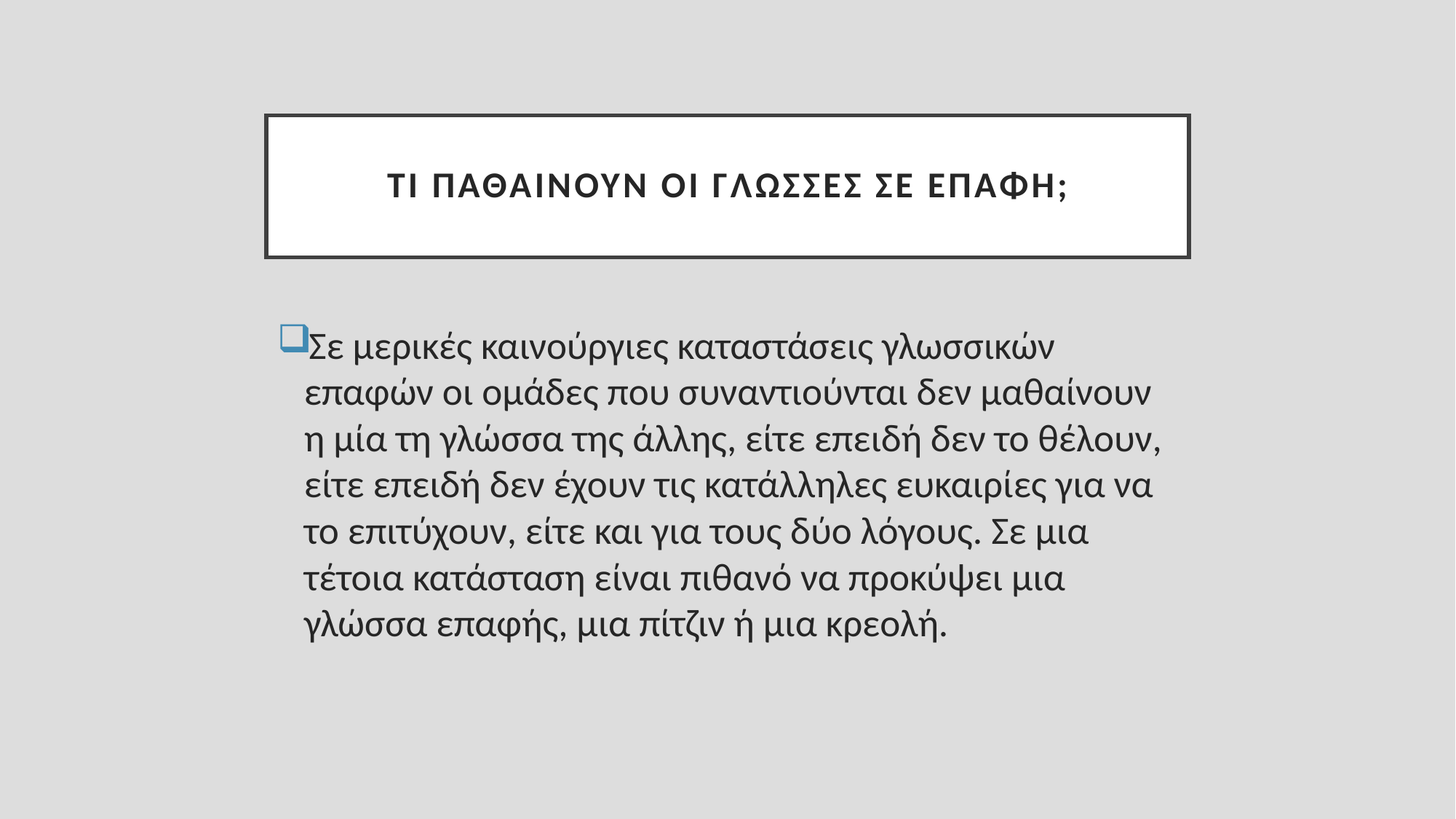

# Τι παθαίνουν οι γλώσσες σε επαφή;
Σε μερικές καινούργιες καταστάσεις γλωσσικών επαφών οι ομάδες που συναντιούνται δεν μαθαίνουν η μία τη γλώσσα της άλλης, είτε επειδή δεν το θέλουν, είτε επειδή δεν έχουν τις κατάλληλες ευκαιρίες για να το επιτύχουν, είτε και για τους δύο λόγους. Σε μια τέτοια κατάσταση είναι πιθανό να προκύψει μια γλώσσα επαφής, μια πίτζιν ή μια κρεολή.